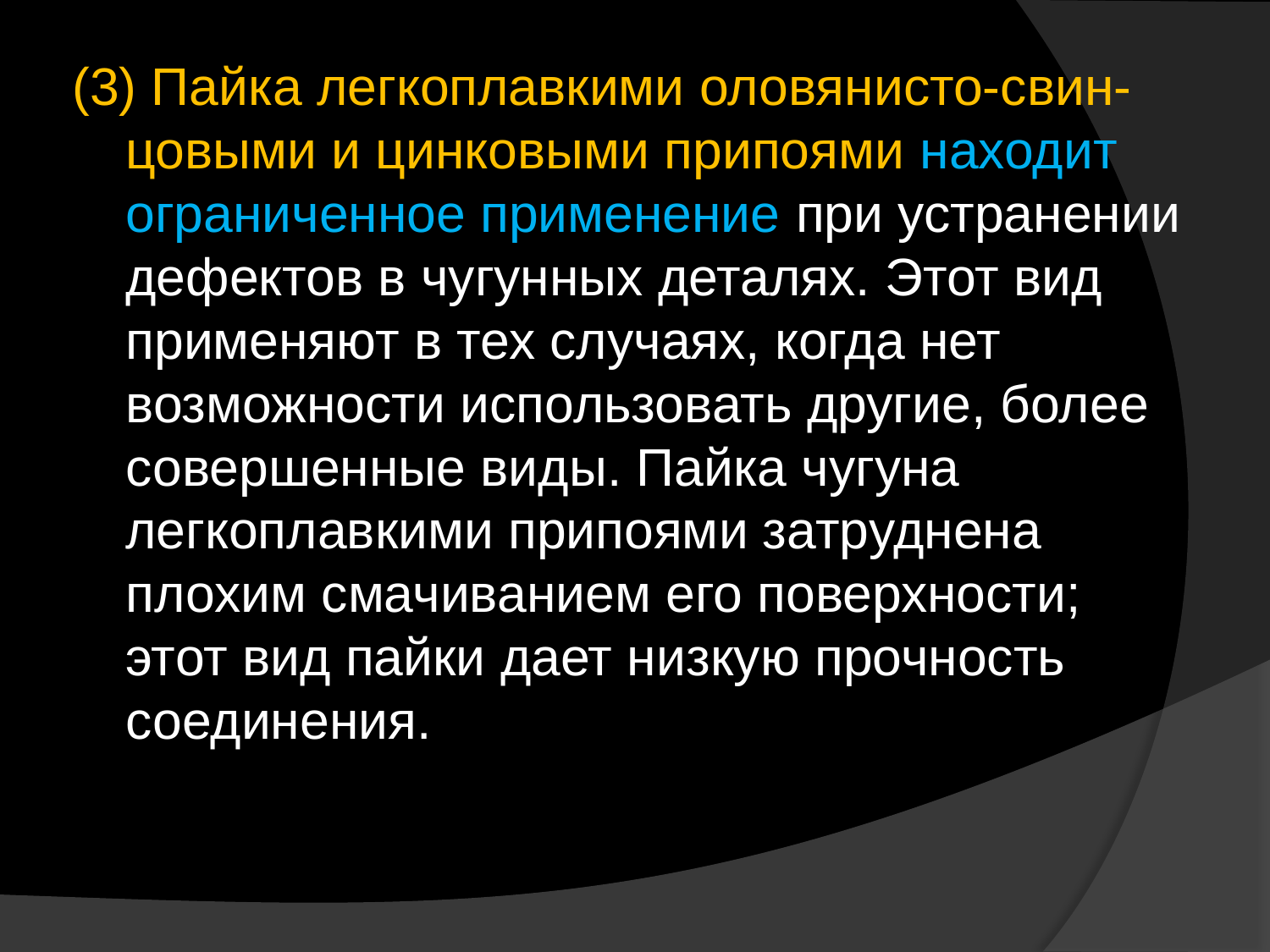

(3) Пайка легкоплавкими оловянисто-свин-цовыми и цинковыми припоями находит ограниченное применение при устранении дефектов в чугунных деталях. Этот вид применяют в тех случаях, когда нет возможности использовать другие, более совершенные виды. Пайка чугуна легкоплавкими припоями затруднена плохим смачиванием его поверхности; этот вид пайки дает низкую прочность соединения.